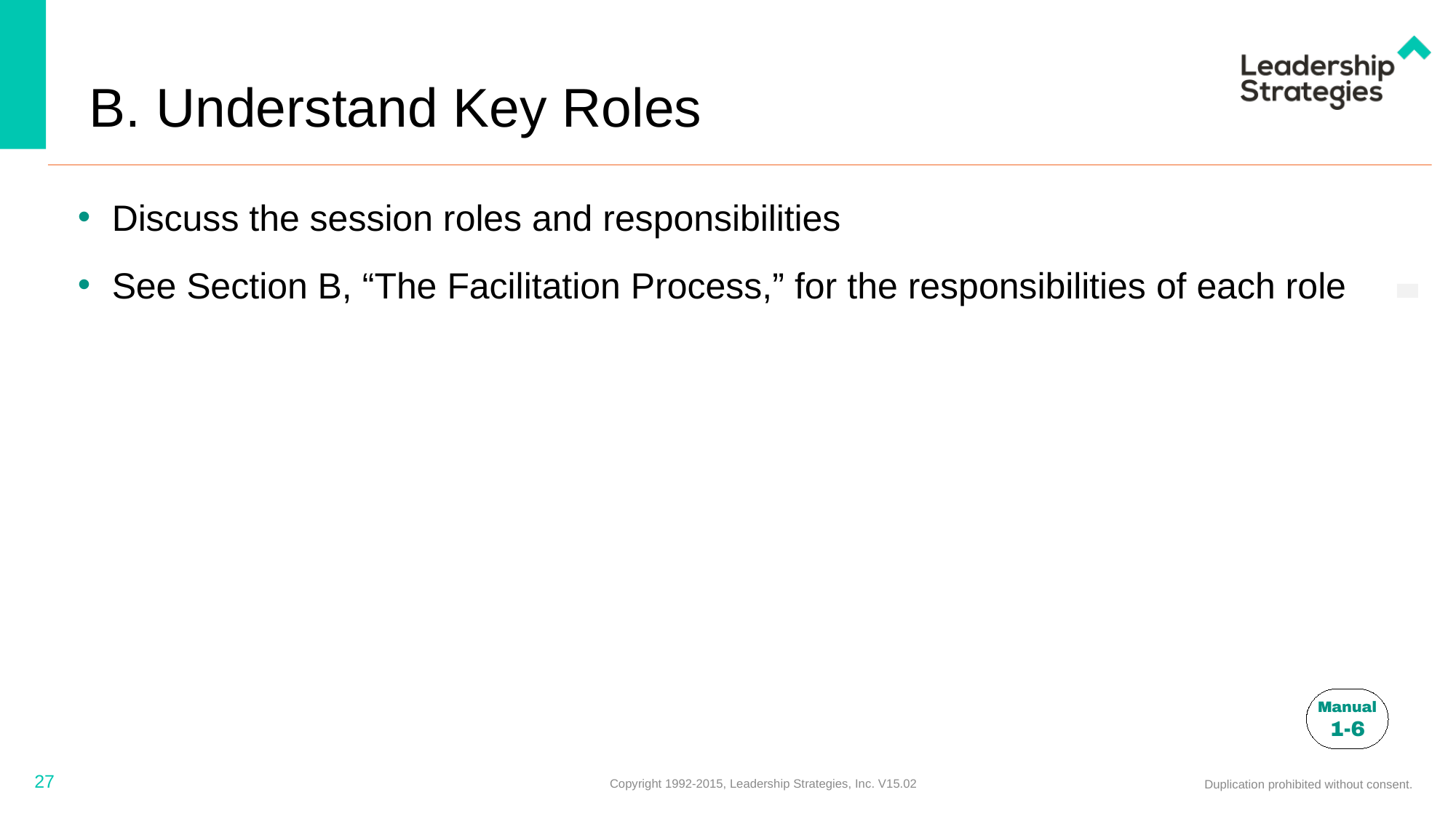

# B. Understand Key Roles
Discuss the session roles and responsibilities
See Section B, “The Facilitation Process,” for the responsibilities of each role
-
Manual
1-6
27
Copyright 1992-2015, Leadership Strategies, Inc. V15.02